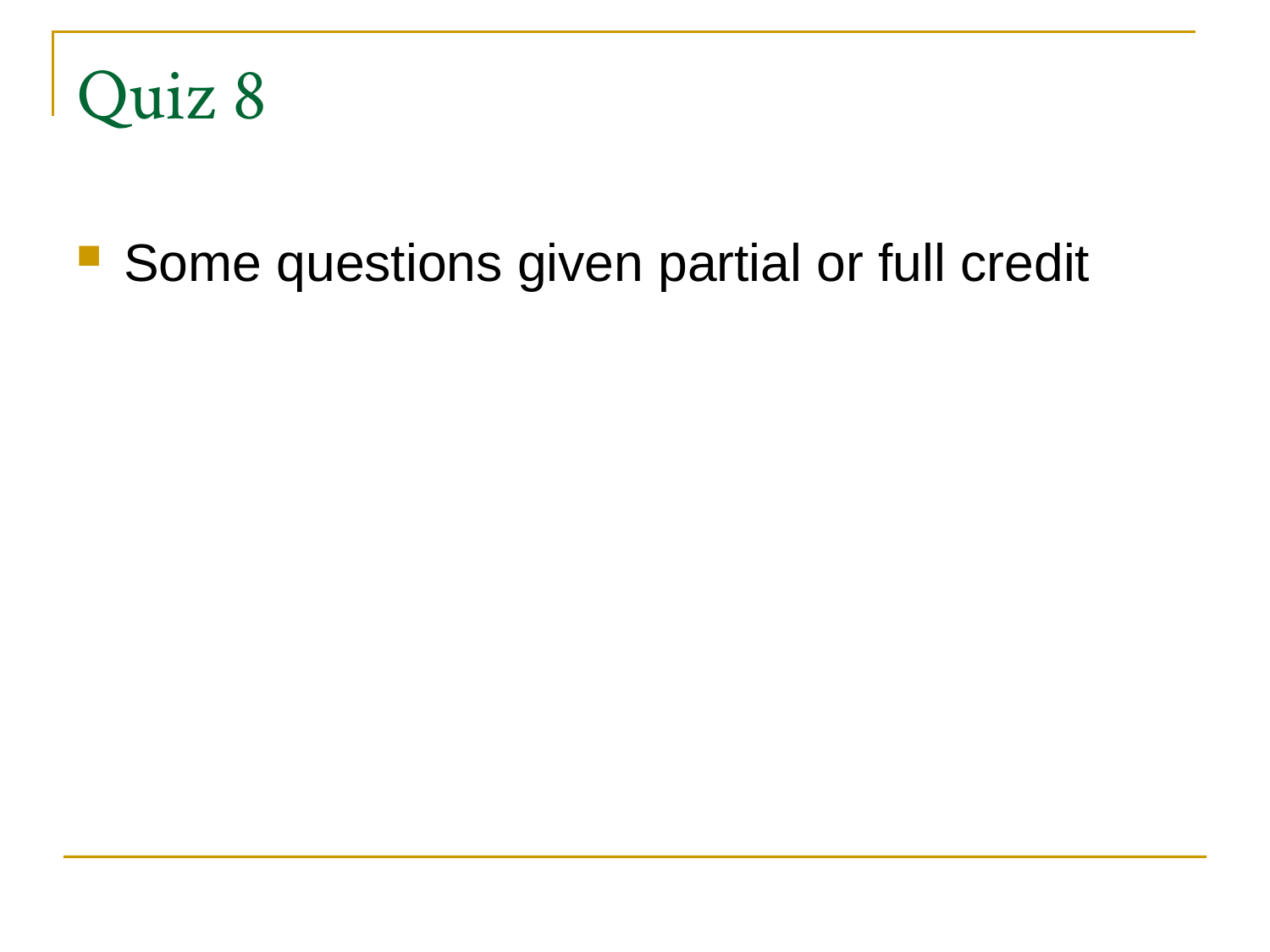

# Quiz 8
Some questions given partial or full credit